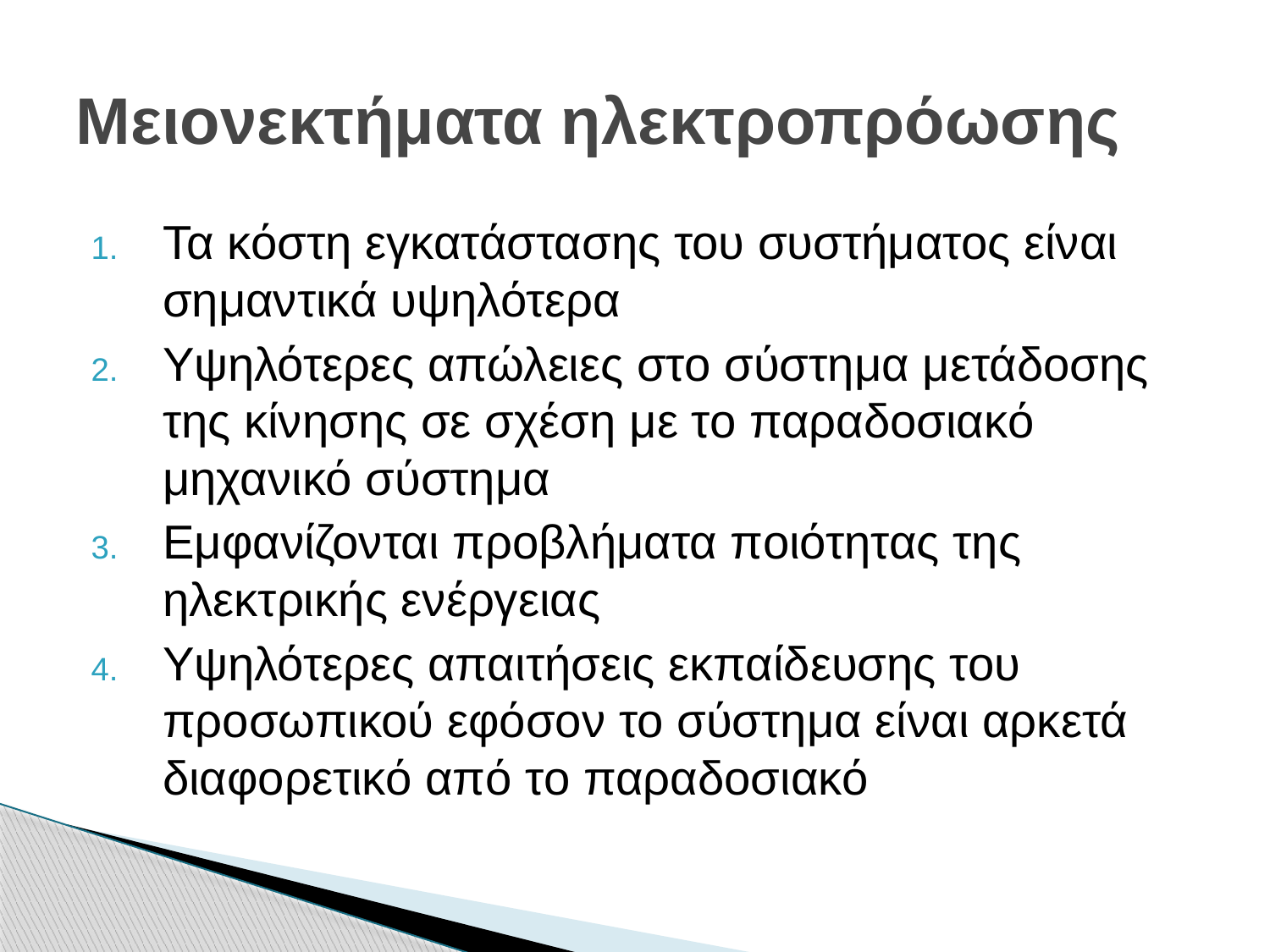

# Μειονεκτήματα ηλεκτροπρόωσης
Τα κόστη εγκατάστασης του συστήματος είναι σημαντικά υψηλότερα
Υψηλότερες απώλειες στο σύστημα μετάδοσης της κίνησης σε σχέση με το παραδοσιακό μηχανικό σύστημα
Εμφανίζονται προβλήματα ποιότητας της ηλεκτρικής ενέργειας
Υψηλότερες απαιτήσεις εκπαίδευσης του προσωπικού εφόσον το σύστημα είναι αρκετά διαφορετικό από το παραδοσιακό